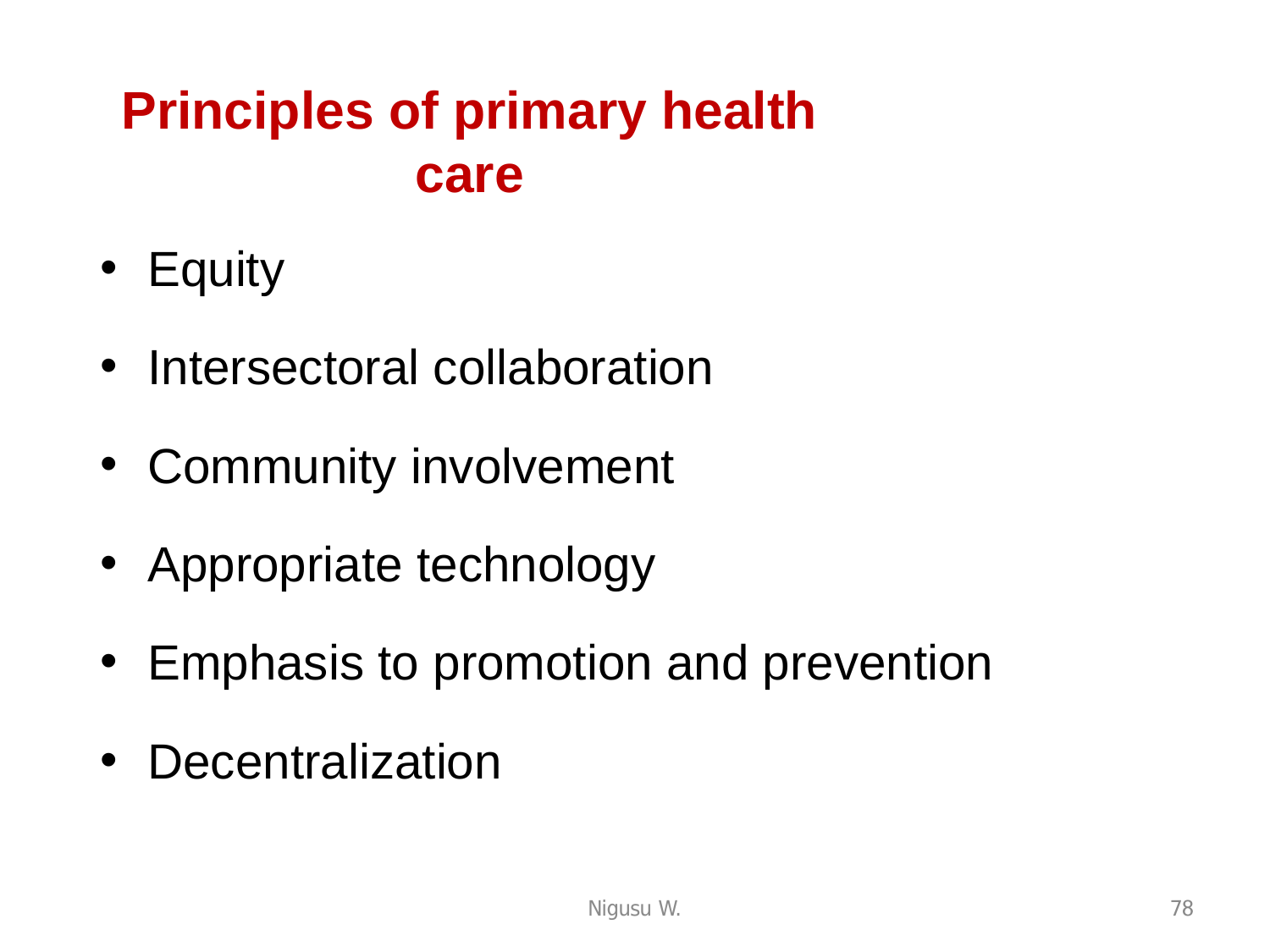

# Principles of primary health care
Equity
Intersectoral collaboration
Community involvement
Appropriate technology
Emphasis to promotion and prevention
Decentralization
Nigusu W.
78